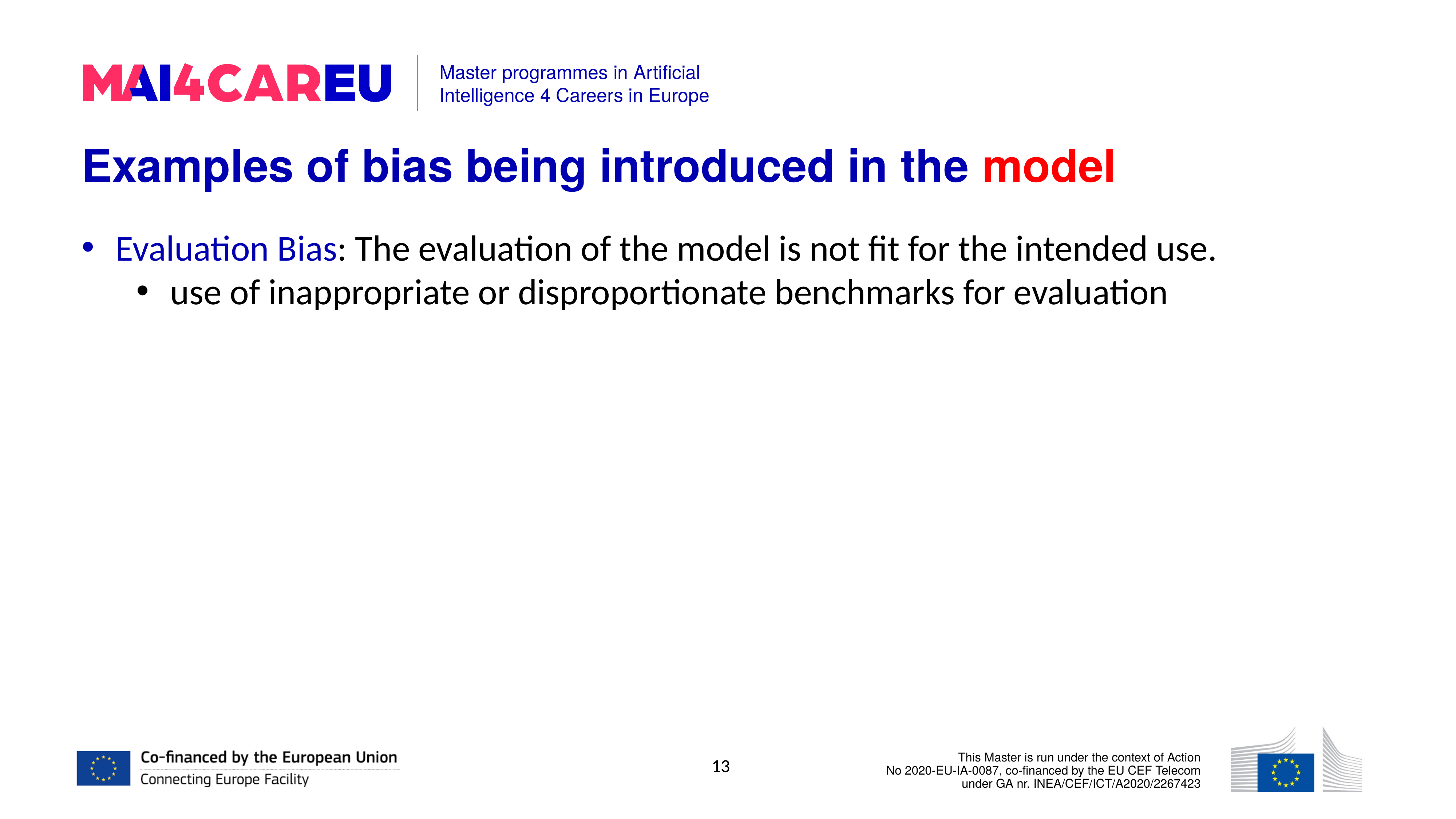

Examples of bias being introduced in the model
Evaluation Bias: The evaluation of the model is not fit for the intended use.
use of inappropriate or disproportionate benchmarks for evaluation
13